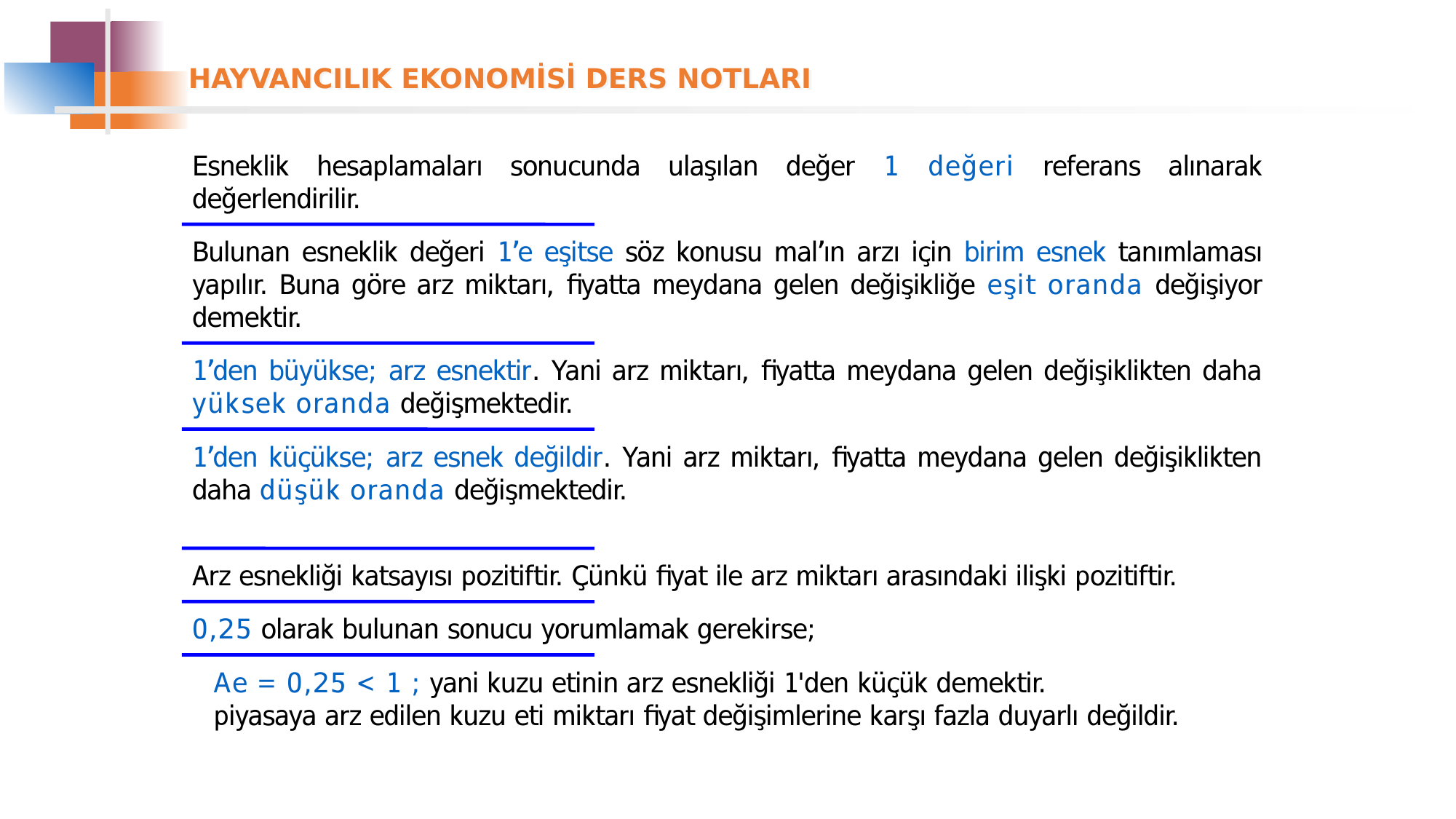

Esneklik hesaplamaları sonucunda ulaşılan değer 1 değeri referans alınarak değerlendirilir.

Bulunan esneklik değeri 1’e eşitse söz konusu mal’ın arzı için birim esnek tanımlaması yapılır. Buna göre arz miktarı, fiyatta meydana gelen değişikliğe eşit oranda değişiyor demektir.

1’den büyükse; arz esnektir. Yani arz miktarı, fiyatta meydana gelen değişiklikten daha yüksek oranda değişmektedir.

1’den küçükse; arz esnek değildir. Yani arz miktarı, fiyatta meydana gelen değişiklikten daha düşük oranda değişmektedir.

Arz esnekliği katsayısı pozitiftir. Çünkü fiyat ile arz miktarı arasındaki ilişki pozitiftir.

0,25 olarak bulunan sonucu yorumlamak gerekirse;

Ae = 0,25 < 1 ; yani kuzu etinin arz esnekliği 1'den küçük demektir.
piyasaya arz edilen kuzu eti miktarı fiyat değişimlerine karşı fazla duyarlı değildir.